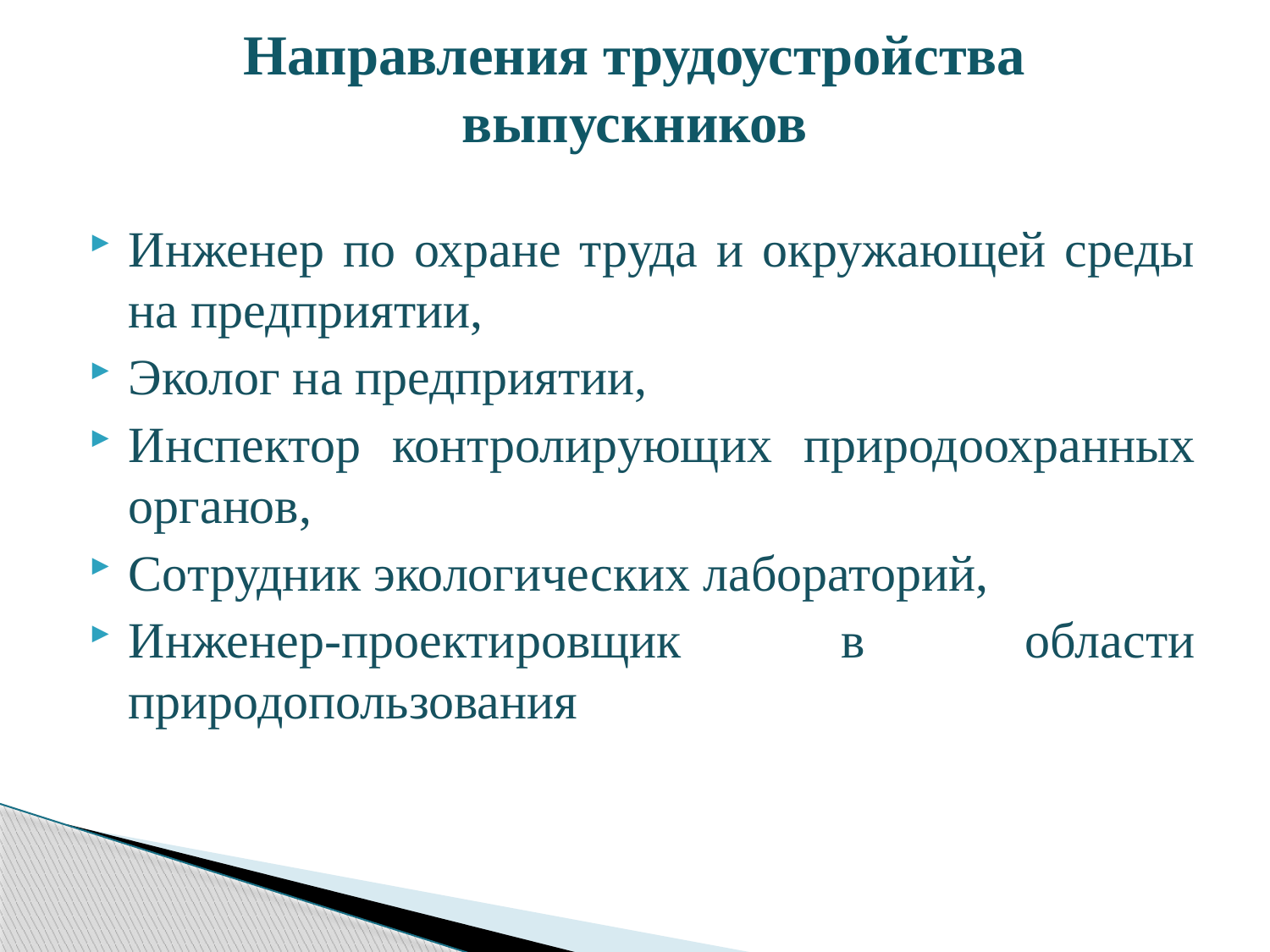

# Направления трудоустройства выпускников

Инженер по охране труда и окружающей среды на предприятии,
Эколог на предприятии,
Инспектор контролирующих природоохранных органов,
Сотрудник экологических лабораторий,
Инженер-проектировщик в области природопользования